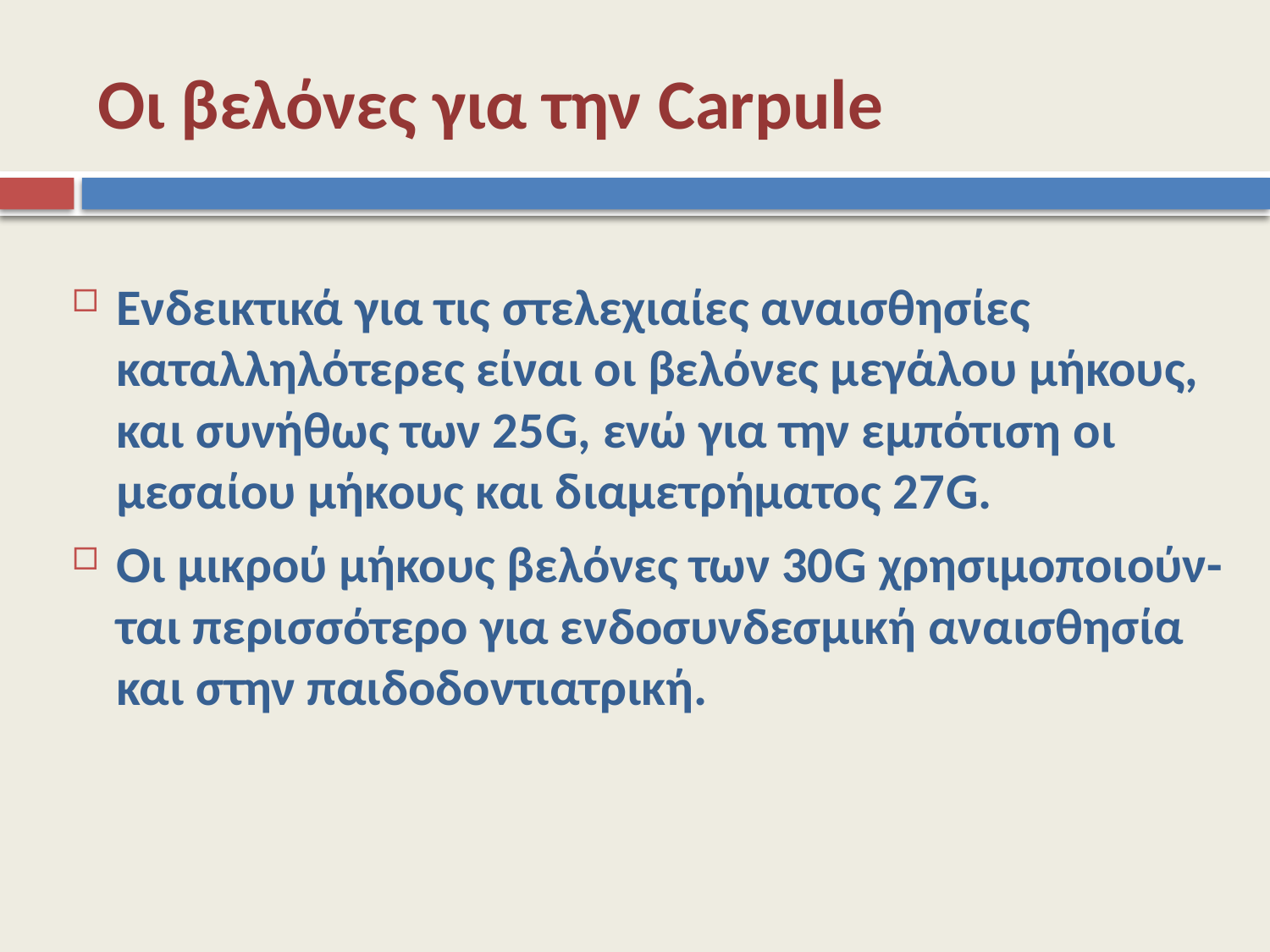

# Οι βελόνες για την Carpule
Ενδεικτικά για τις στελεχιαίες αναισθησίες καταλληλότερες είναι οι βελόνες μεγάλου μήκους,  και συνήθως των 25G, ενώ για την εμπότιση οι μεσαίου μήκους και διαμετρήματος 27G.
Οι μικρού μήκους βελόνες των 30G χρησιμοποιούν-ται περισσότερο για ενδοσυνδεσμική αναισθησία και στην παιδοδοντιατρική.